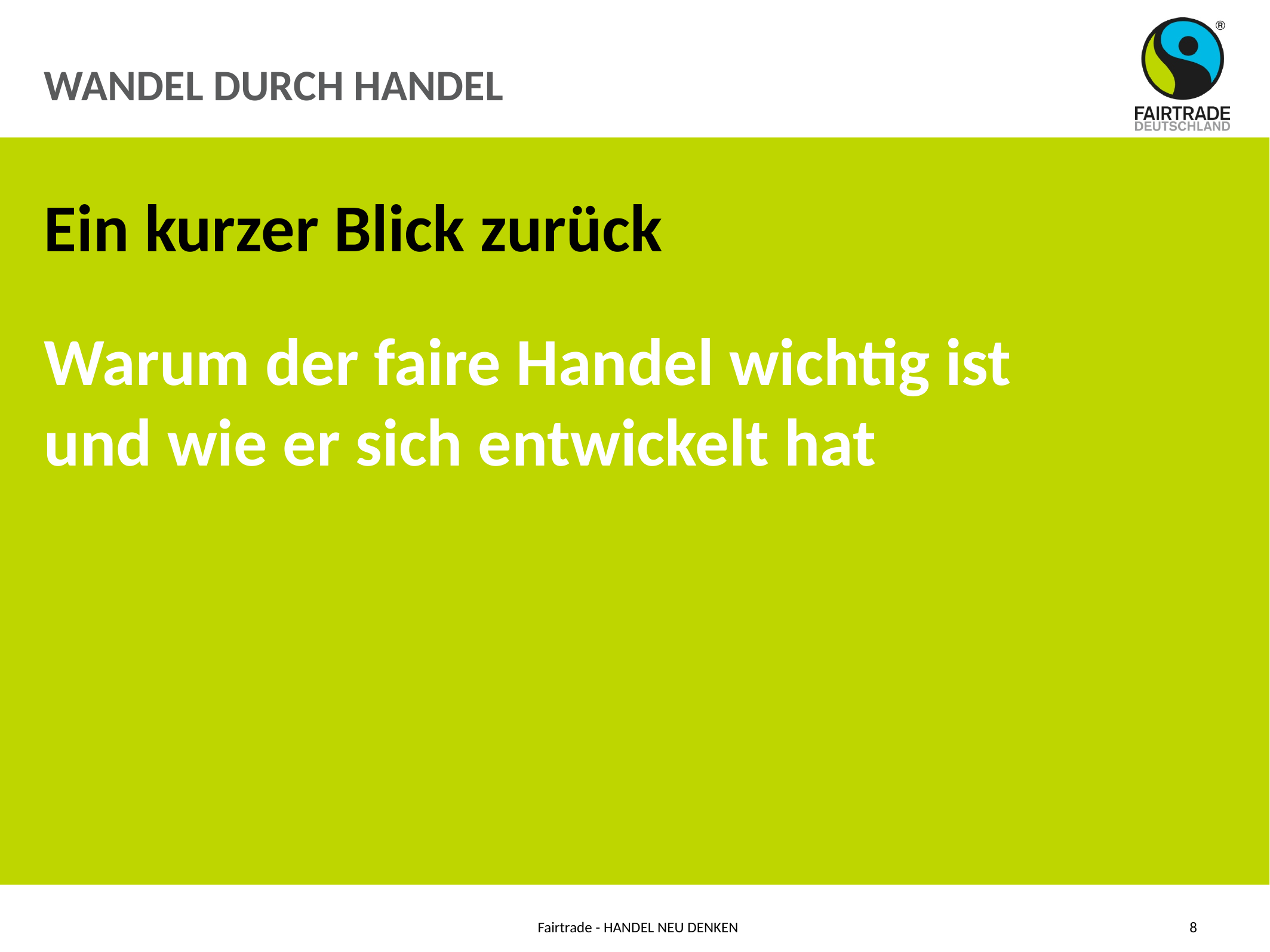

# WANDEL DURCH HANDEL
Ein kurzer Blick zurück
Warum der faire Handel wichtig ist und wie er sich entwickelt hat
Fairtrade - HANDEL NEU DENKEN
8